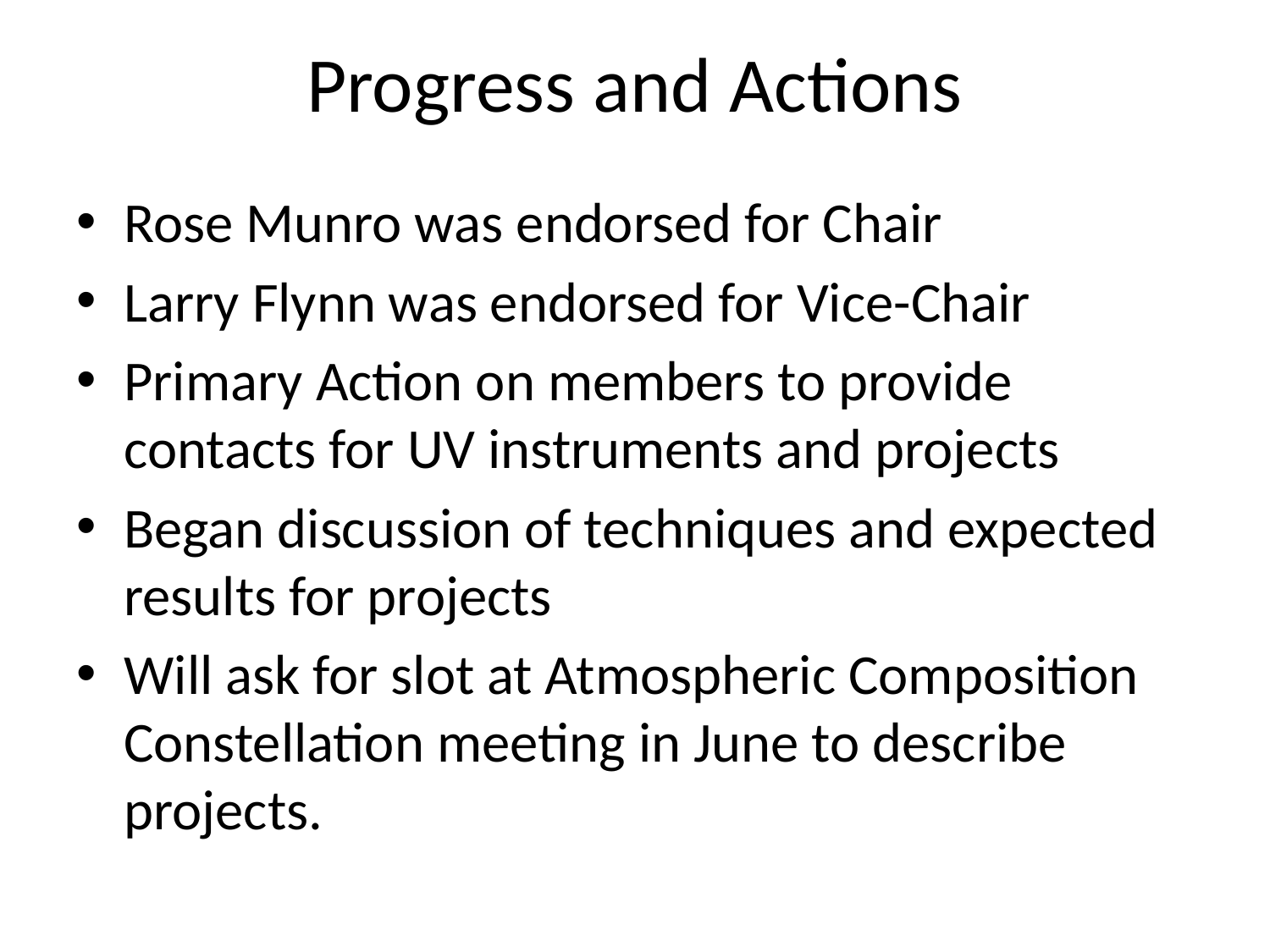

# Progress and Actions
Rose Munro was endorsed for Chair
Larry Flynn was endorsed for Vice-Chair
Primary Action on members to provide contacts for UV instruments and projects
Began discussion of techniques and expected results for projects
Will ask for slot at Atmospheric Composition Constellation meeting in June to describe projects.